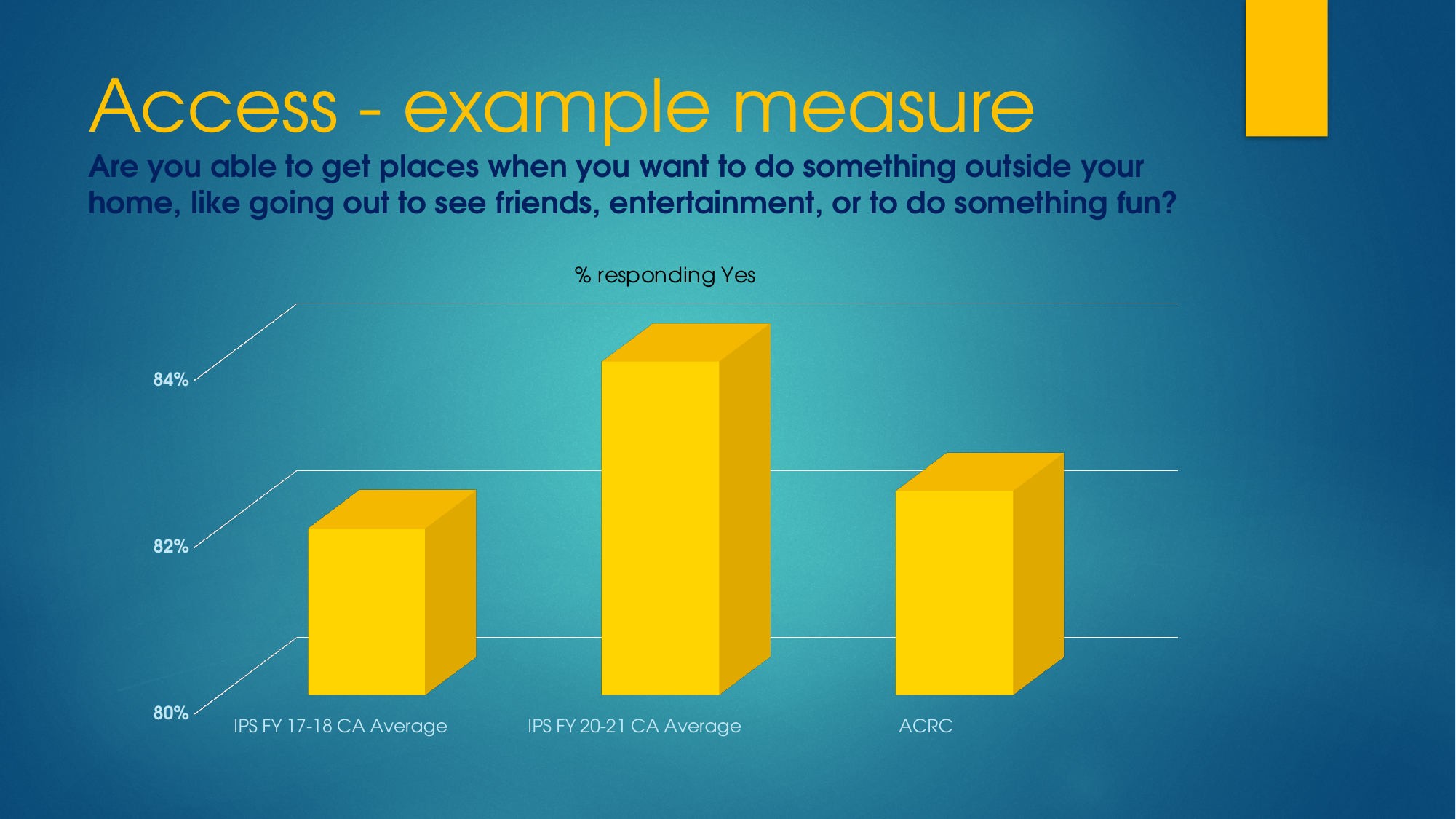

# Access - example measure Are you able to get places when you want to do something outside your home, like going out to see friends, entertainment, or to do something fun?

[unsupported chart]